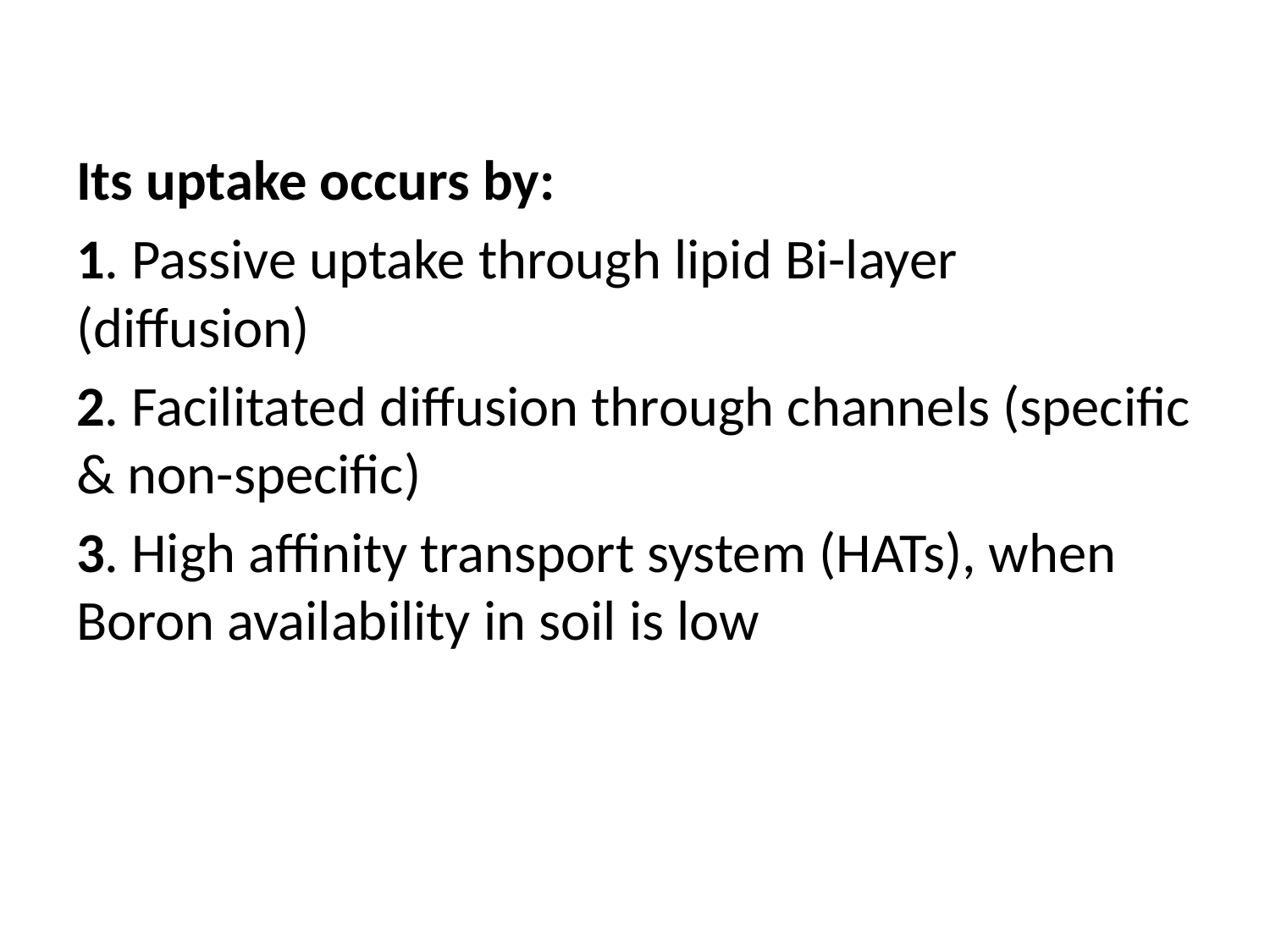

Its uptake occurs by:
1. Passive uptake through lipid Bi-layer (diffusion)
2. Facilitated diffusion through channels (specific & non-specific)
3. High affinity transport system (HATs), when Boron availability in soil is low